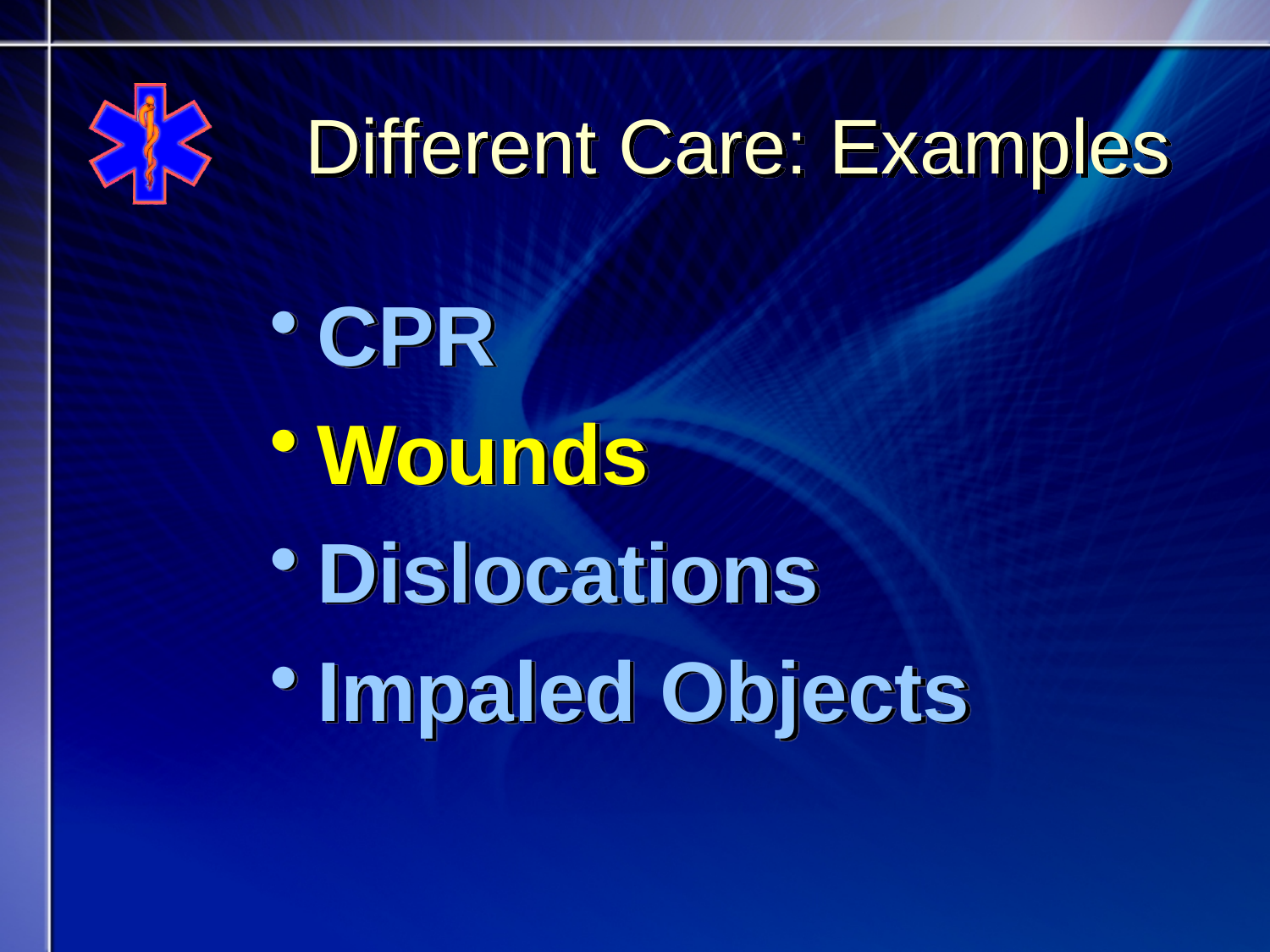

# Different Care: Examples
CPR
Wounds
Dislocations
Impaled Objects